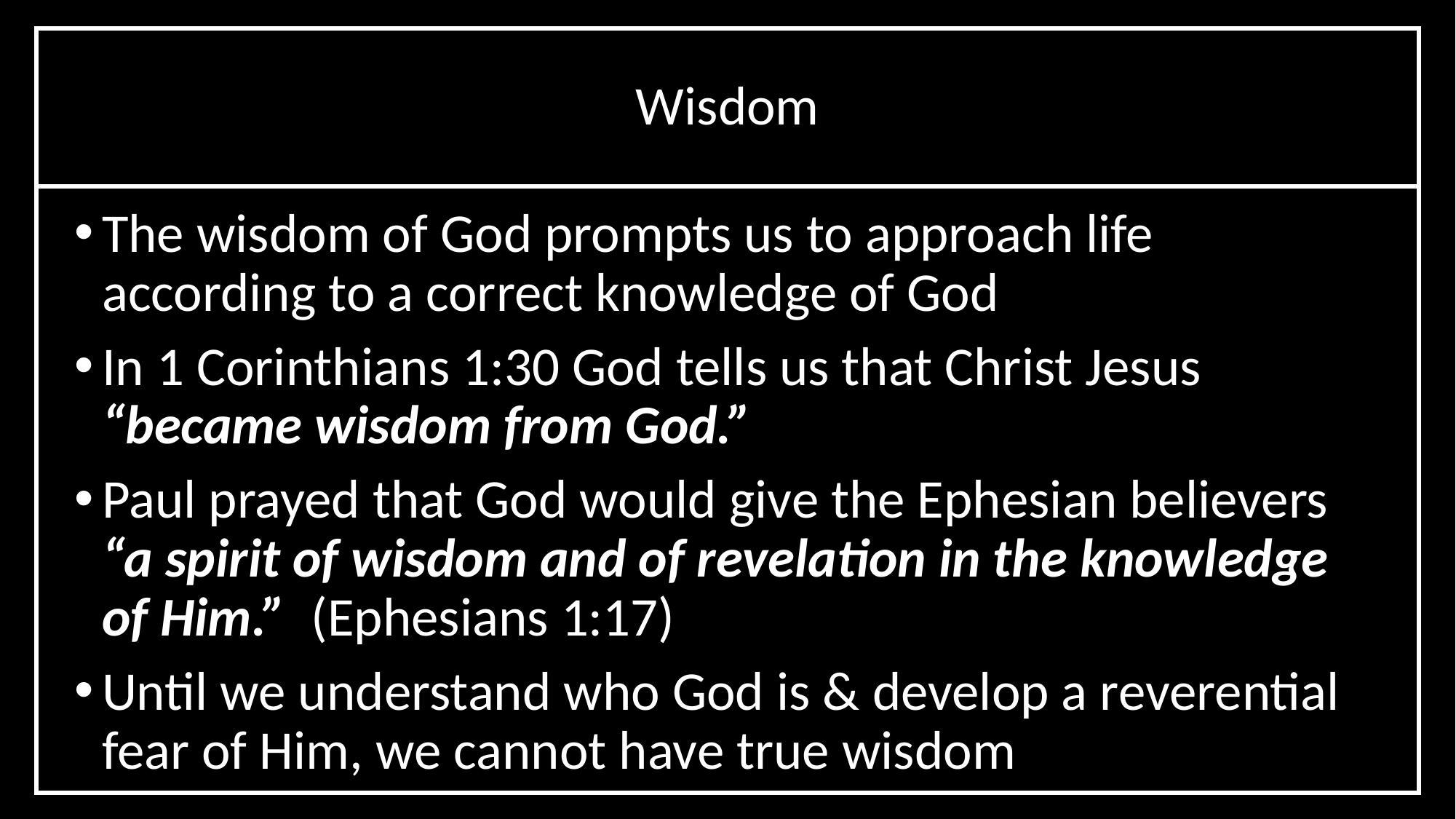

Wisdom
The wisdom of God prompts us to approach life according to a correct knowledge of God
In 1 Corinthians 1:30 God tells us that Christ Jesus “became wisdom from God.”
Paul prayed that God would give the Ephesian believers “a spirit of wisdom and of revelation in the knowledge of Him.”  (Ephesians 1:17)
Until we understand who God is & develop a reverential fear of Him, we cannot have true wisdom